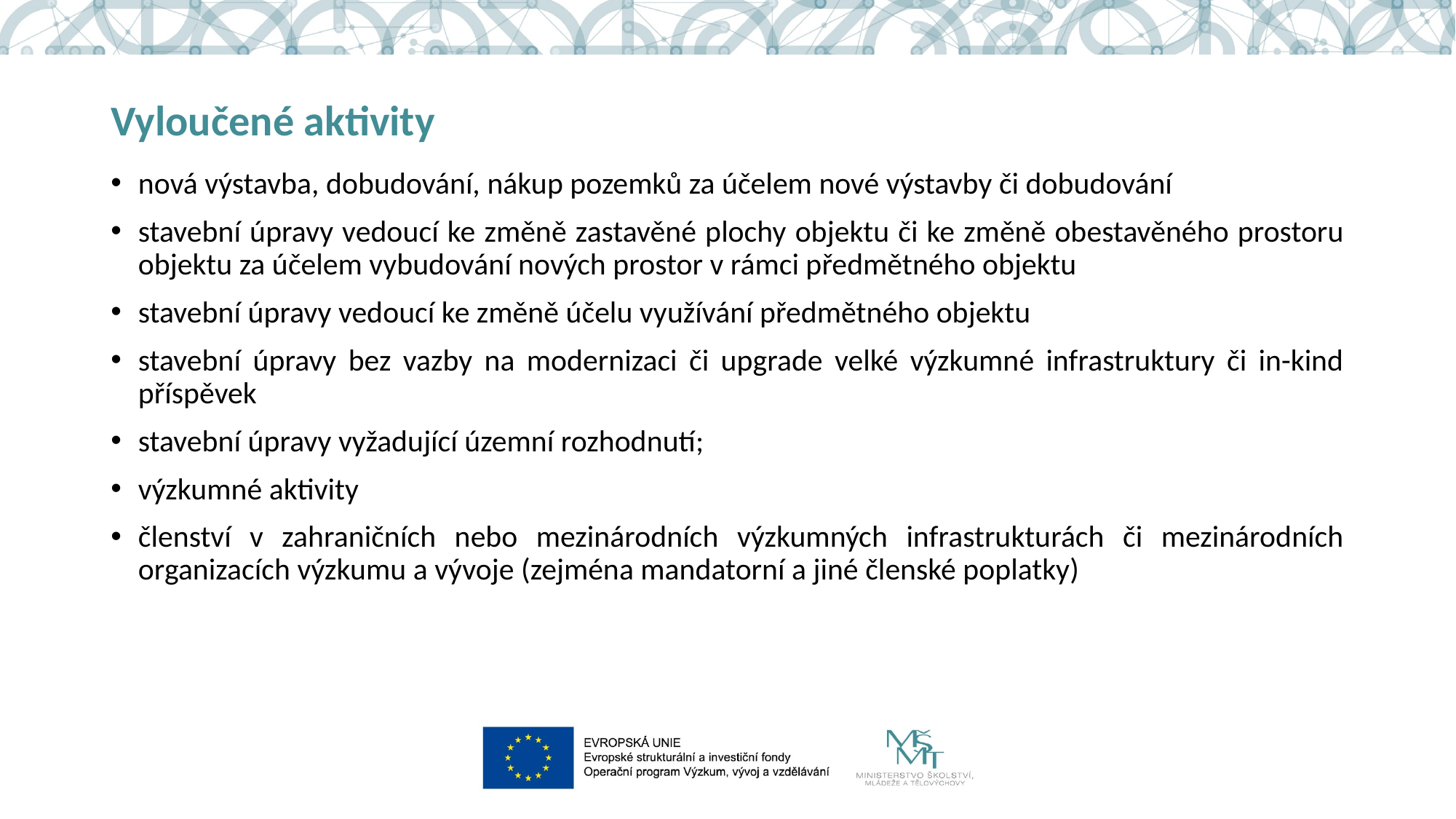

# Vyloučené aktivity
nová výstavba, dobudování, nákup pozemků za účelem nové výstavby či dobudování
stavební úpravy vedoucí ke změně zastavěné plochy objektu či ke změně obestavěného prostoru objektu za účelem vybudování nových prostor v rámci předmětného objektu
stavební úpravy vedoucí ke změně účelu využívání předmětného objektu
stavební úpravy bez vazby na modernizaci či upgrade velké výzkumné infrastruktury či in-kind příspěvek
stavební úpravy vyžadující územní rozhodnutí;
výzkumné aktivity
členství v zahraničních nebo mezinárodních výzkumných infrastrukturách či mezinárodních organizacích výzkumu a vývoje (zejména mandatorní a jiné členské poplatky)